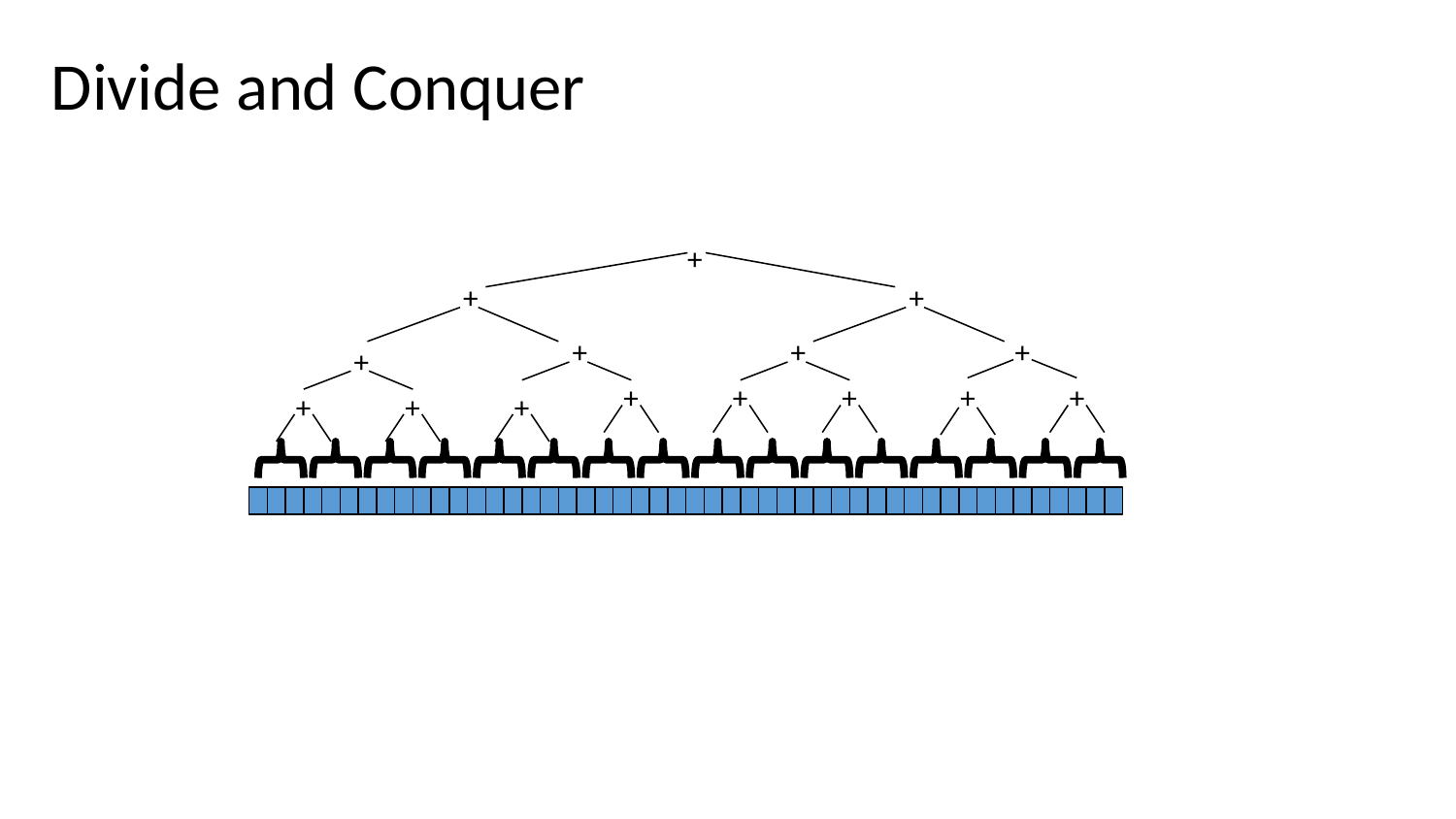

# Divide and Conquer

+
+
+
+
+
+
+
+
+
+
+
+
+
+
+